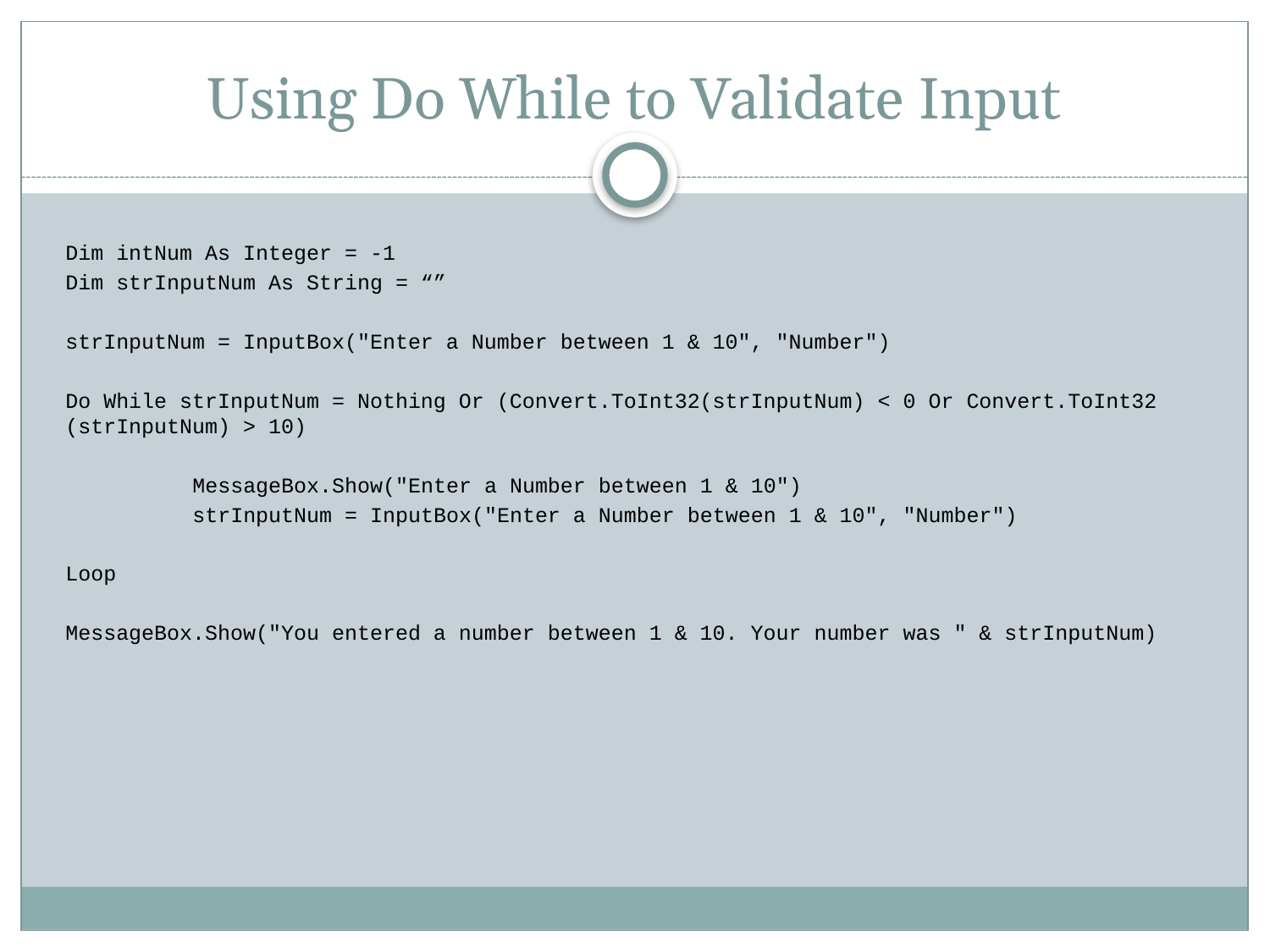

# Using Do While to Validate Input
Dim intNum As Integer = -1
Dim strInputNum As String = “”

strInputNum = InputBox("Enter a Number between 1 & 10", "Number")

Do While strInputNum = Nothing Or (Convert.ToInt32(strInputNum) < 0 Or Convert.ToInt32 (strInputNum) > 10)

	MessageBox.Show("Enter a Number between 1 & 10")
          strInputNum = InputBox("Enter a Number between 1 & 10", "Number")

Loop

MessageBox.Show("You entered a number between 1 & 10. Your number was " & strInputNum)